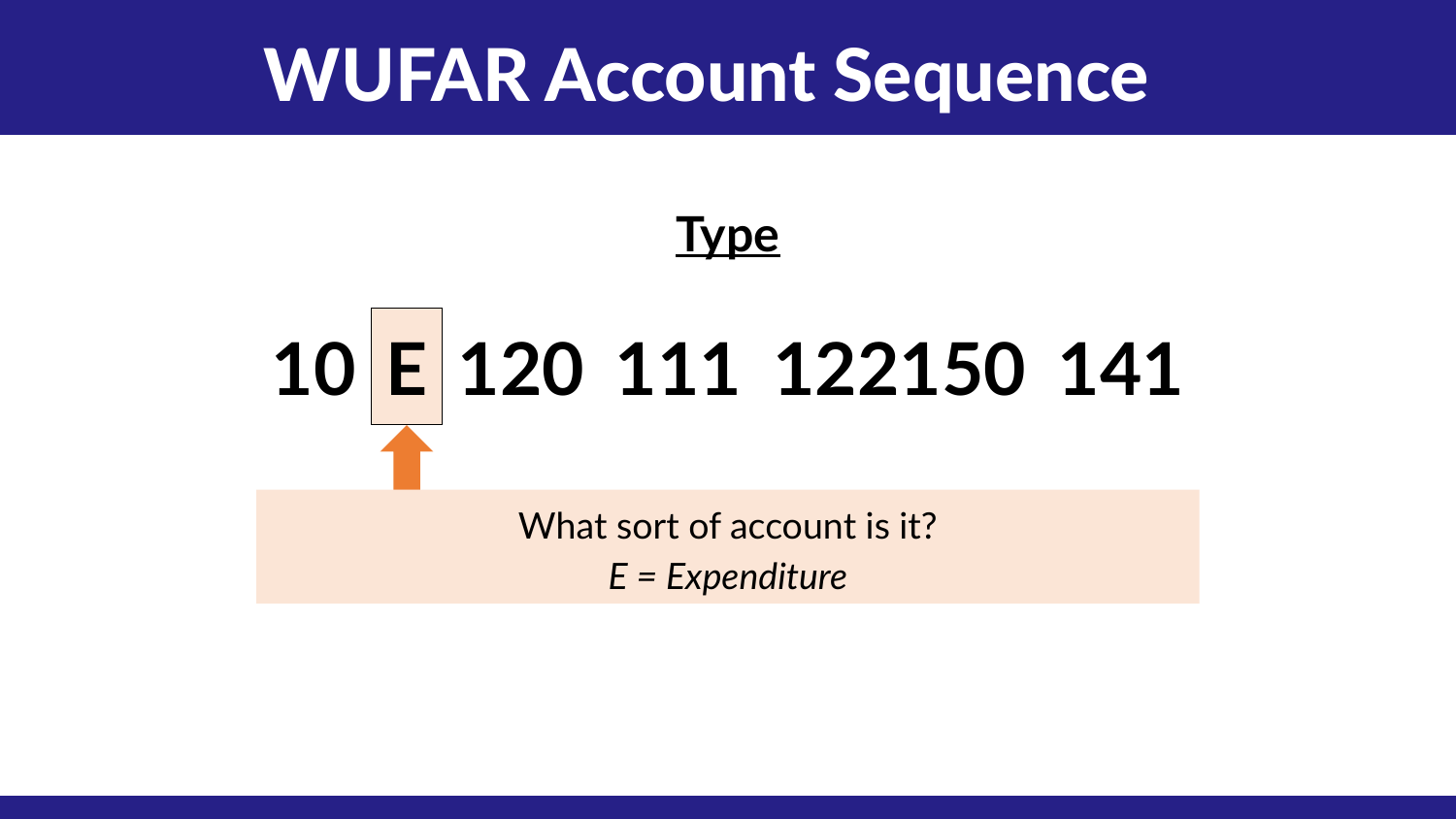

WUFAR Account Sequence
Type
10
E
120
111
122150
141

What sort of account is it?
E = Expenditure